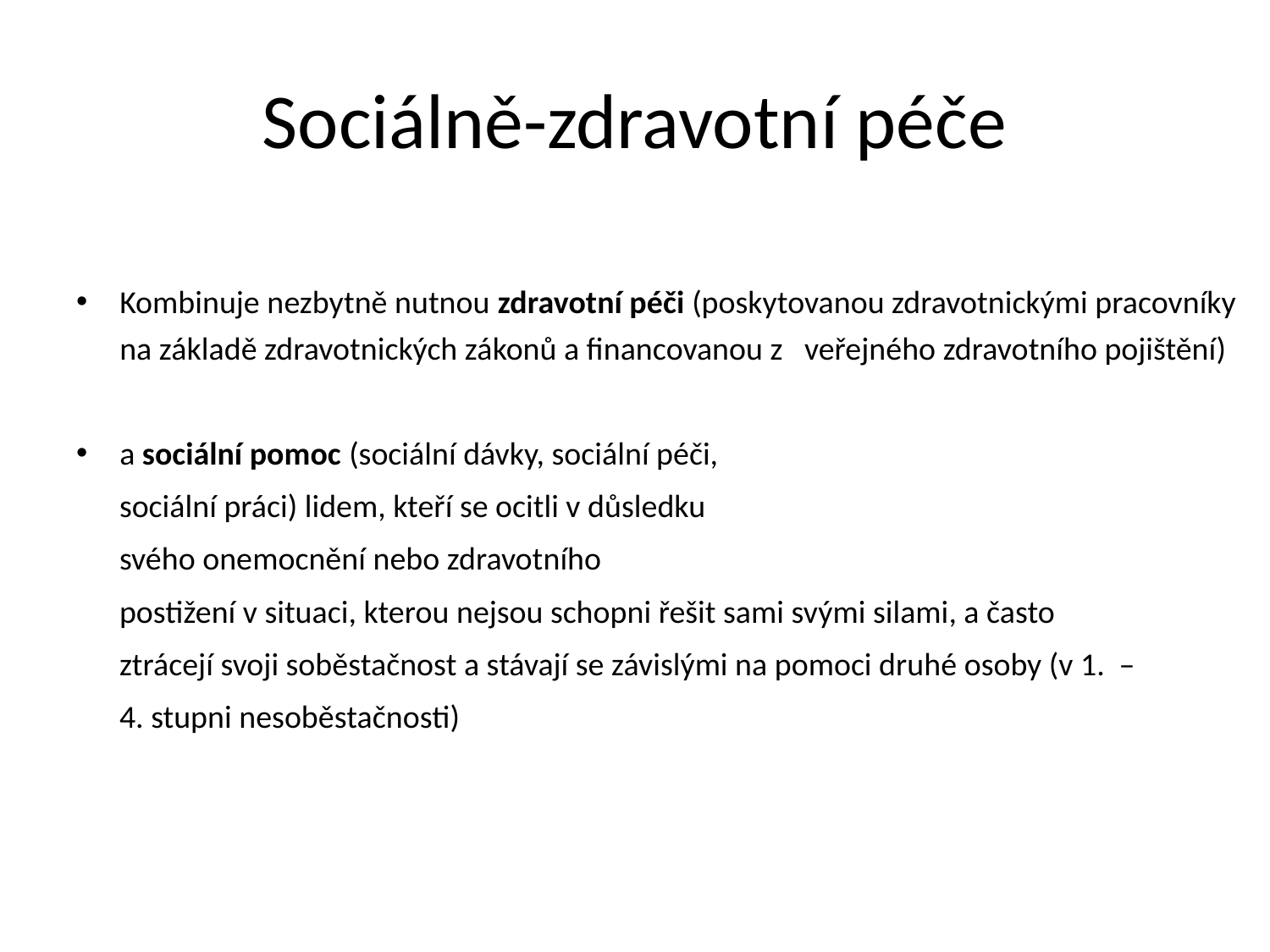

# Sociálně-zdravotní péče

Kombinuje nezbytně nutnou zdravotní péči (poskytovanou zdravotnickými pracovníky na základě zdravotnických zákonů a financovanou z   veřejného zdravotního pojištění)

a sociální pomoc (sociální dávky, sociální péči,
      sociální práci) lidem, kteří se ocitli v důsledku
      svého onemocnění nebo zdravotního
      postižení v situaci, kterou nejsou schopni řešit sami svými silami, a často
      ztrácejí svoji soběstačnost a stávají se závislými na pomoci druhé osoby (v 1.  –
      4. stupni nesoběstačnosti)